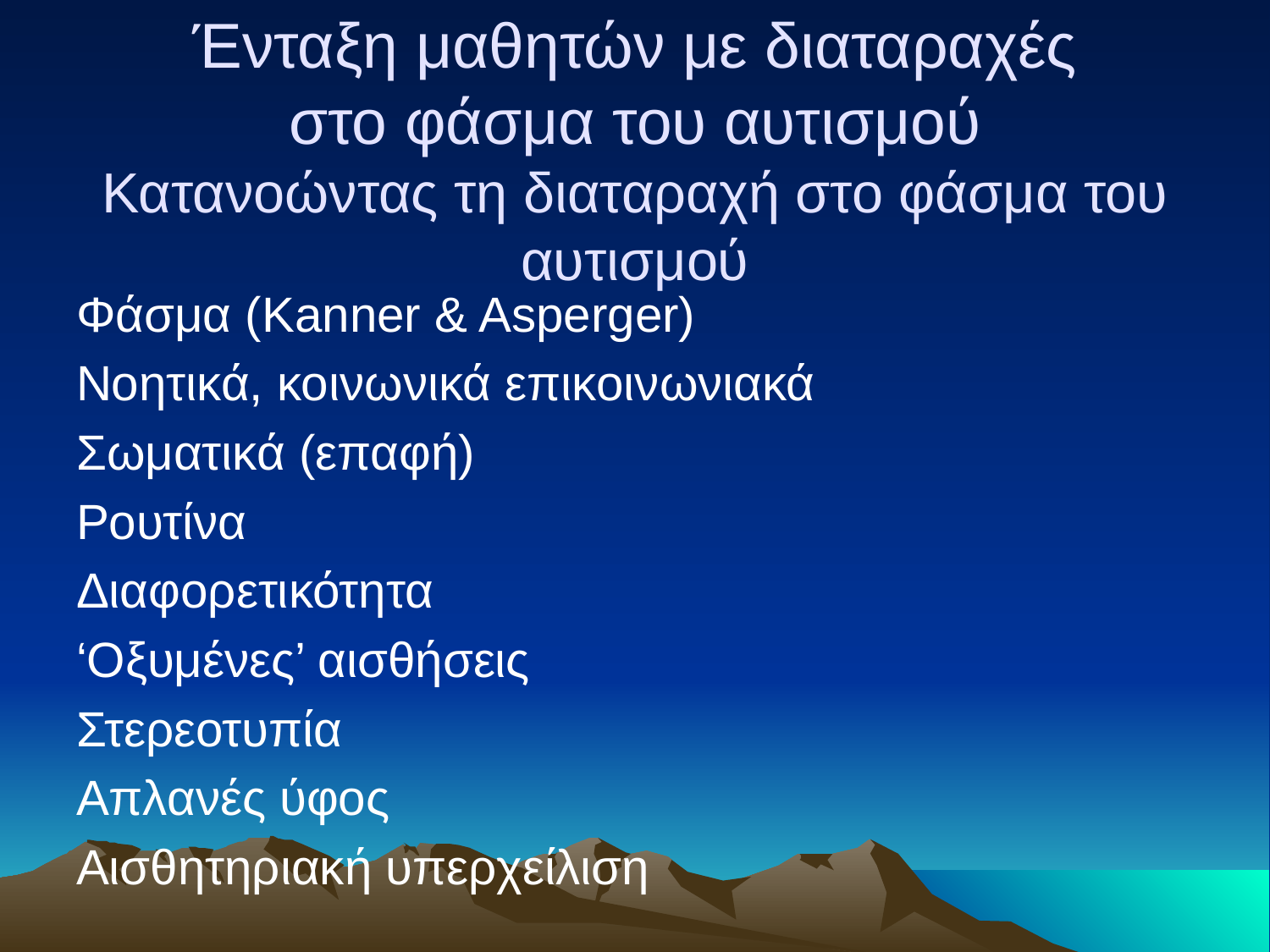

# Ένταξη μαθητών με διαταραχές στο φάσμα του αυτισμού Κατανοώντας τη διαταραχή στο φάσμα του αυτισμού
Φάσμα (Kanner & Asperger)
Νοητικά, κοινωνικά επικοινωνιακά
Σωματικά (επαφή)
Ρουτίνα
Διαφορετικότητα
‘Οξυμένες’ αισθήσεις
Στερεοτυπία
Απλανές ύφος
Αισθητηριακή υπερχείλιση